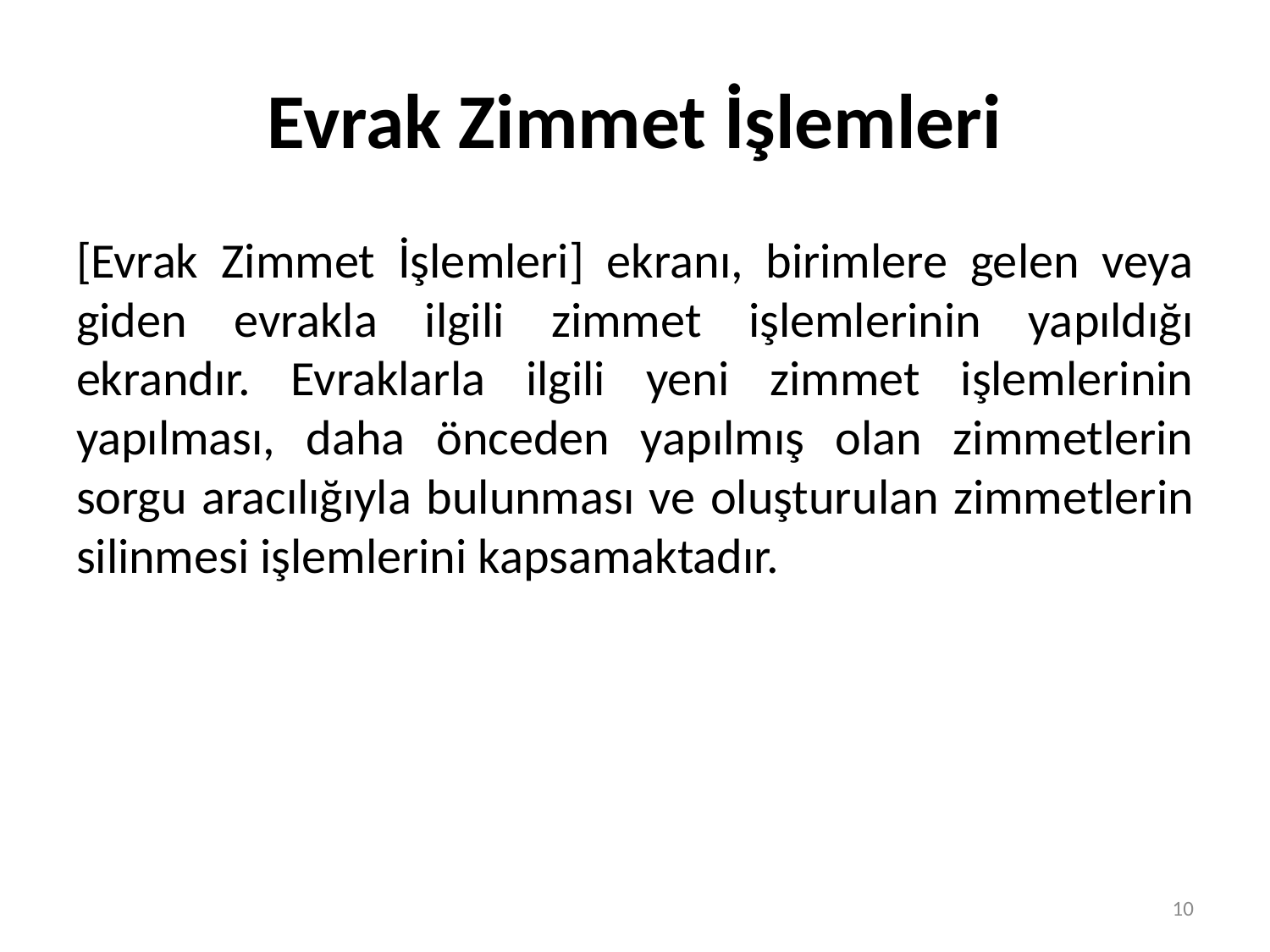

# Evrak Zimmet İşlemleri
[Evrak Zimmet İşlemleri] ekranı, birimlere gelen veya giden evrakla ilgili zimmet işlemlerinin yapıldığı ekrandır. Evraklarla ilgili yeni zimmet işlemlerinin yapılması, daha önceden yapılmış olan zimmetlerin sorgu aracılığıyla bulunması ve oluşturulan zimmetlerin silinmesi işlemlerini kapsamaktadır.

10